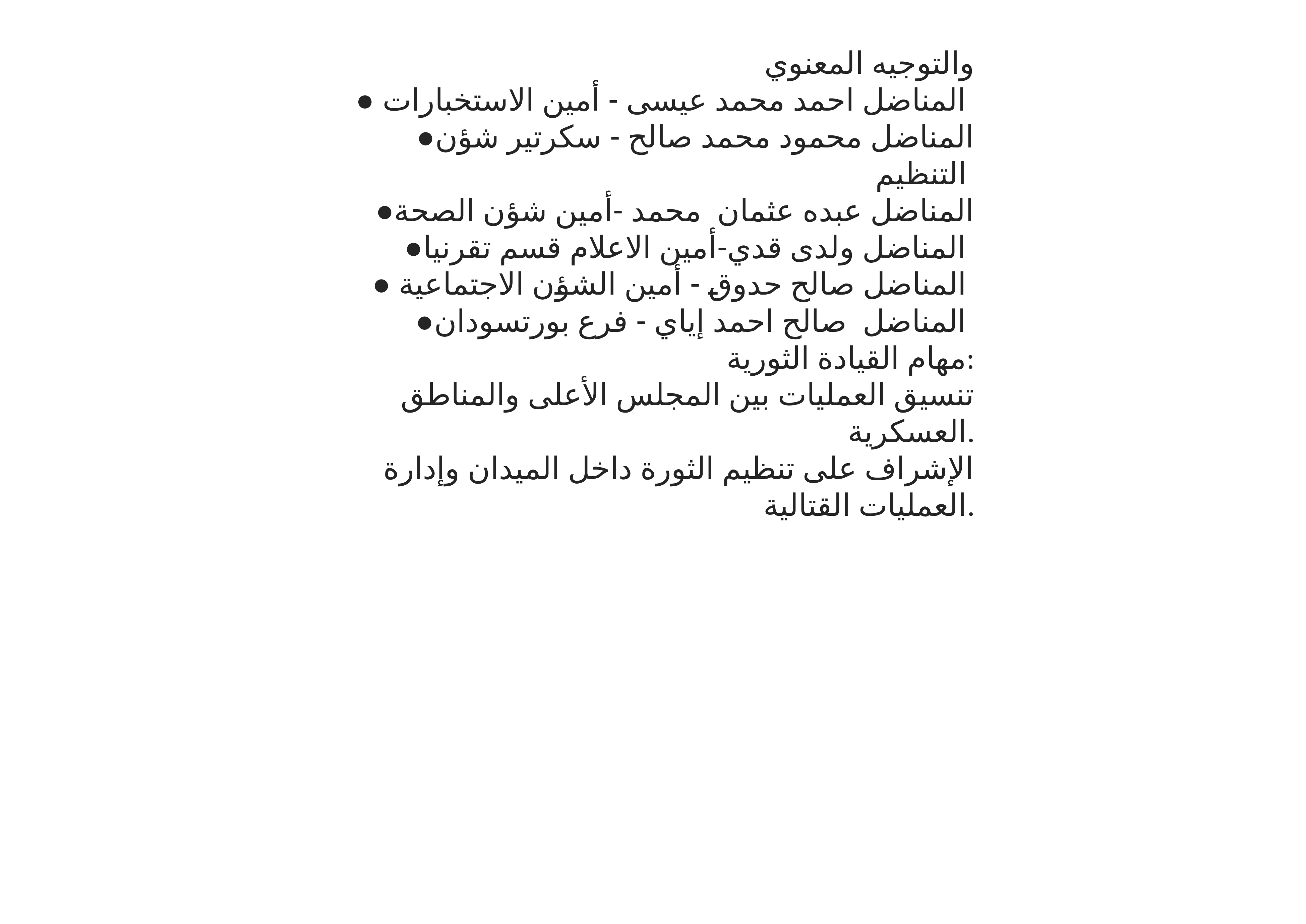

والتوجيه المعنوي
● المناضل احمد محمد عيسى - أمين الاستخبارات
●المناضل محمود محمد صالح - سكرتير شؤن التنظيم
●المناضل عبده عثمان  محمد -أمين شؤن الصحة
 ●المناضل ولدى قدي-أمين الاعلام قسم تقرنيا
● المناضل صالح حدوق - أمين الشؤن الاجتماعية
●المناضل  صالح احمد إياي - فرع بورتسودان
 مهام القيادة الثورية:
تنسيق العمليات بين المجلس الأعلى والمناطق العسكرية.
الإشراف على تنظيم الثورة داخل الميدان وإدارة العمليات القتالية.